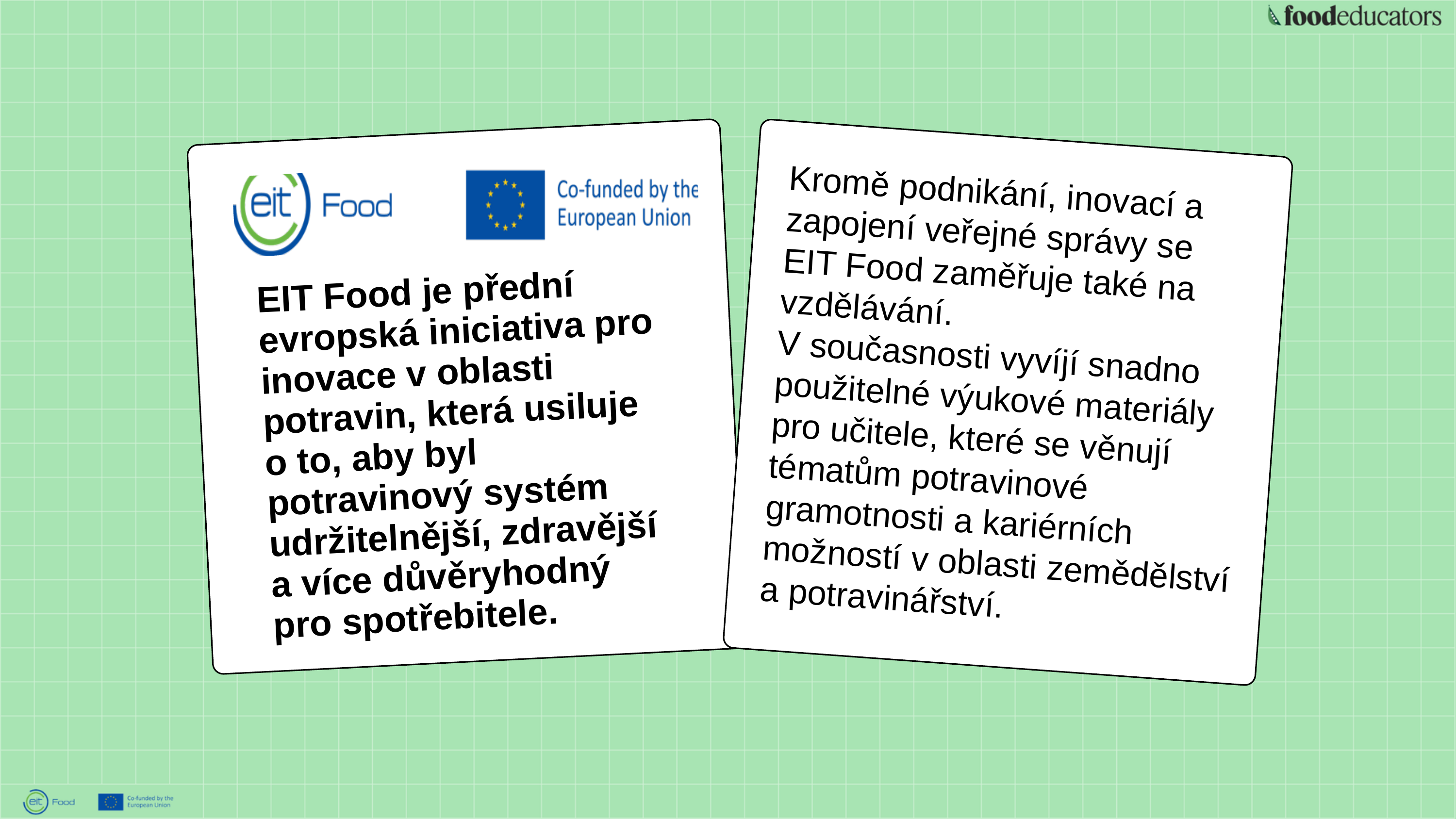

Kromě podnikání, inovací a zapojení veřejné správy se EIT Food zaměřuje také na vzdělávání.
V současnosti vyvíjí snadno použitelné výukové materiály pro učitele, které se věnují tématům potravinové gramotnosti a kariérních možností v oblasti zemědělství a potravinářství.
EIT Food je přední evropská iniciativa pro inovace v oblasti potravin, která usiluje o to, aby byl potravinový systém udržitelnější, zdravější a více důvěryhodný pro spotřebitele.